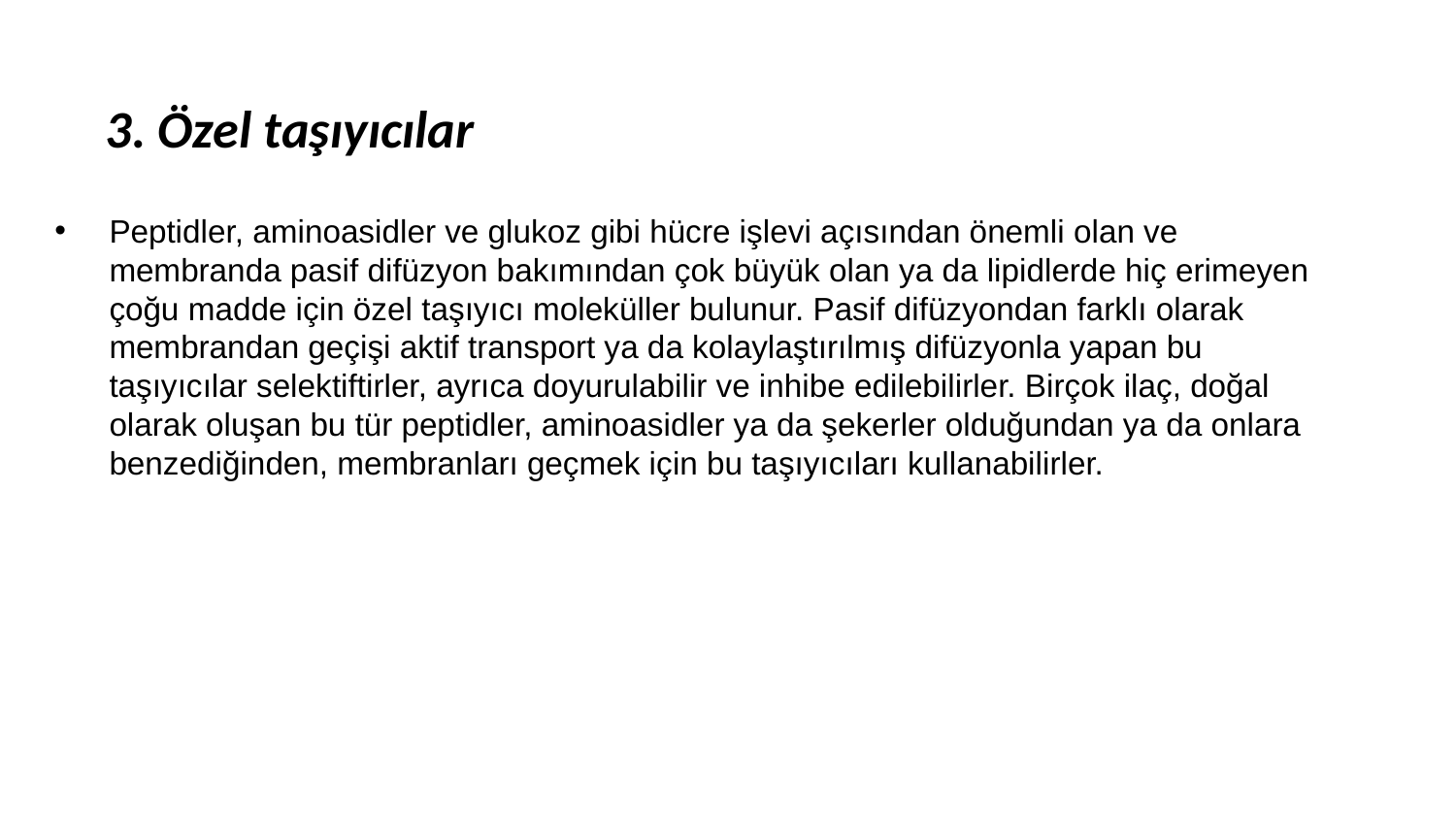

3. Özel taşıyıcılar

Peptidler, aminoasidler ve glukoz gibi hücre işlevi açısından önemli olan ve membranda pasif difüzyon bakımından çok büyük olan ya da lipidlerde hiç erimeyen çoğu madde için özel taşıyıcı moleküller bulunur. Pasif difüzyondan farklı olarak membrandan geçişi aktif transport ya da kolaylaştırılmış difüzyonla yapan bu taşıyıcılar selektiftirler, ayrıca doyurulabilir ve inhibe edilebilirler. Birçok ilaç, doğal olarak oluşan bu tür peptidler, aminoasidler ya da şekerler olduğundan ya da onlara benzediğinden, membranları geçmek için bu taşıyıcıları kullanabilirler.